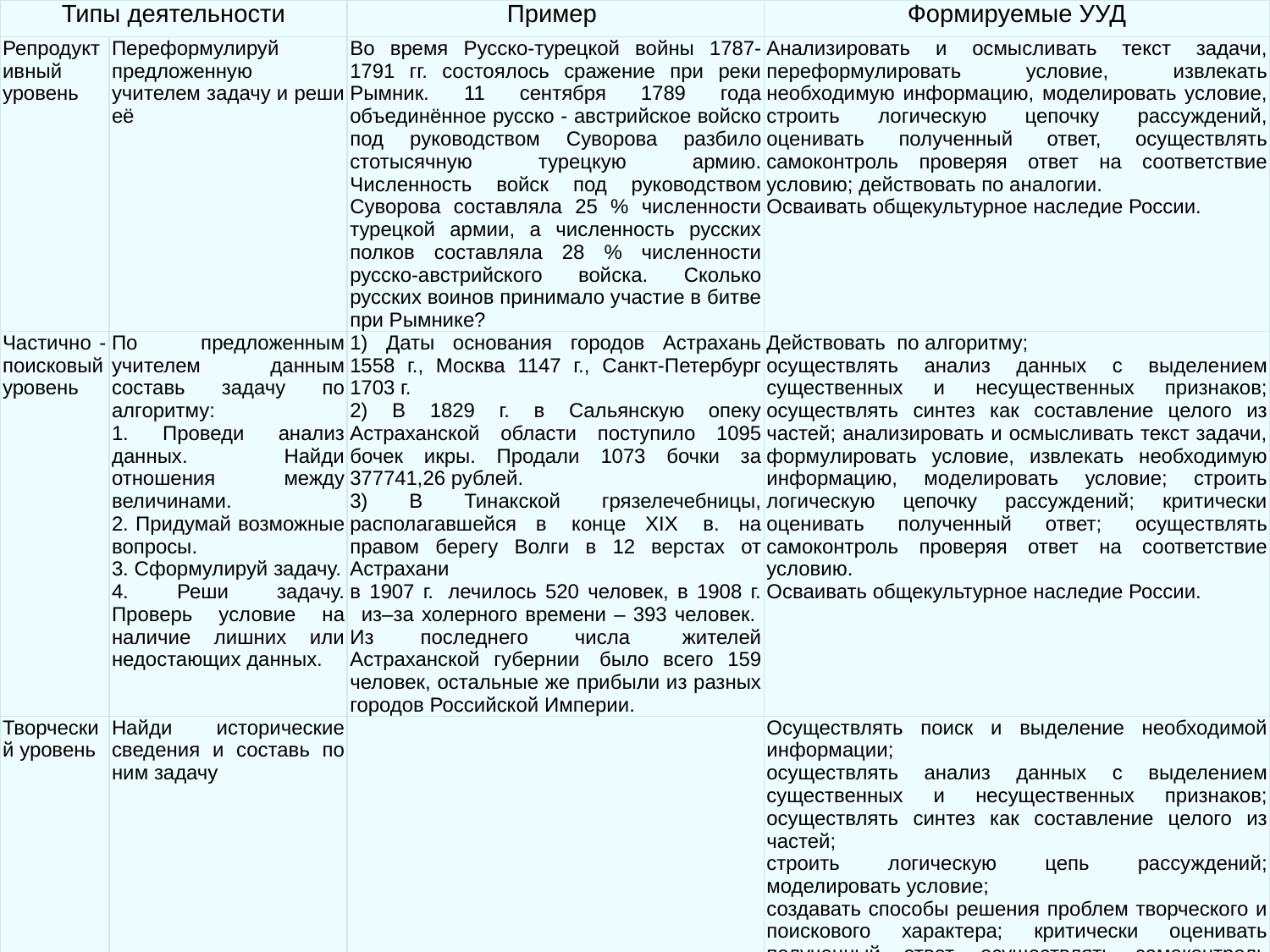

| Типы деятельности |  | Пример | Формируемые УУД |
| --- | --- | --- | --- |
| Репродуктивный уровень | Переформулируй предложенную учителем задачу и реши её | Во время Русско-турецкой войны 1787-1791 гг. состоялось сражение при реки Рымник. 11 сентября 1789 года объединённое русско - австрийское войско под руководством Суворова разбило стотысячную турецкую армию. Численность войск под руководством Суворова составляла 25 % численности турецкой армии, а численность русских полков составляла 28 % численности русско-австрийского войска. Сколько русских воинов принимало участие в битве при Рымнике? | Анализировать и осмысливать текст задачи, переформулировать условие, извлекать необходимую информацию, моделировать условие, строить логическую цепочку рассуждений, оценивать полученный ответ, осуществлять самоконтроль проверяя ответ на соответствие условию; действовать по аналогии. Осваивать общекультурное наследие России. |
| Частично - поисковый уровень | По предложенным учителем данным составь задачу по алгоритму: 1. Проведи анализ данных. Найди отношения между величинами. 2. Придумай возможные вопросы. 3. Сформулируй задачу. 4. Реши задачу. Проверь условие на наличие лишних или недостающих данных. | 1) Даты основания городов Астрахань 1558 г., Москва 1147 г., Санкт-Петербург 1703 г. 2) В 1829 г. в Сальянскую опеку Астраханской области поступило 1095 бочек икры. Продали 1073 бочки за 377741,26 рублей. 3) В Тинакской грязелечебницы, располагавшейся в  конце XIX  в. на правом берегу Волги в 12 верстах от Астрахани в 1907 г.  лечилось 520 человек, в 1908 г.   из–за холерного времени – 393 человек.  Из последнего числа  жителей Астраханской губернии  было всего 159 человек, остальные же прибыли из разных городов Российской Империи. | Действовать по алгоритму; осуществлять анализ данных с выделением существенных и несущественных признаков; осуществлять синтез как составление целого из частей; анализировать и осмысливать текст задачи, формулировать условие, извлекать необходимую информацию, моделировать условие; строить логическую цепочку рассуждений; критически оценивать полученный ответ; осуществлять самоконтроль проверяя ответ на соответствие условию. Осваивать общекультурное наследие России. |
| Творческий уровень | Найди исторические сведения и составь по ним задачу |  | Осуществлять поиск и выделение необходимой информации; осуществлять анализ данных с выделением существенных и несущественных признаков; осуществлять синтез как составление целого из частей; строить логическую цепь рассуждений; моделировать условие; создавать способы решения проблем творческого и поискового характера; критически оценивать полученный ответ, осуществлять самоконтроль проверяя ответ на соответствие условию |